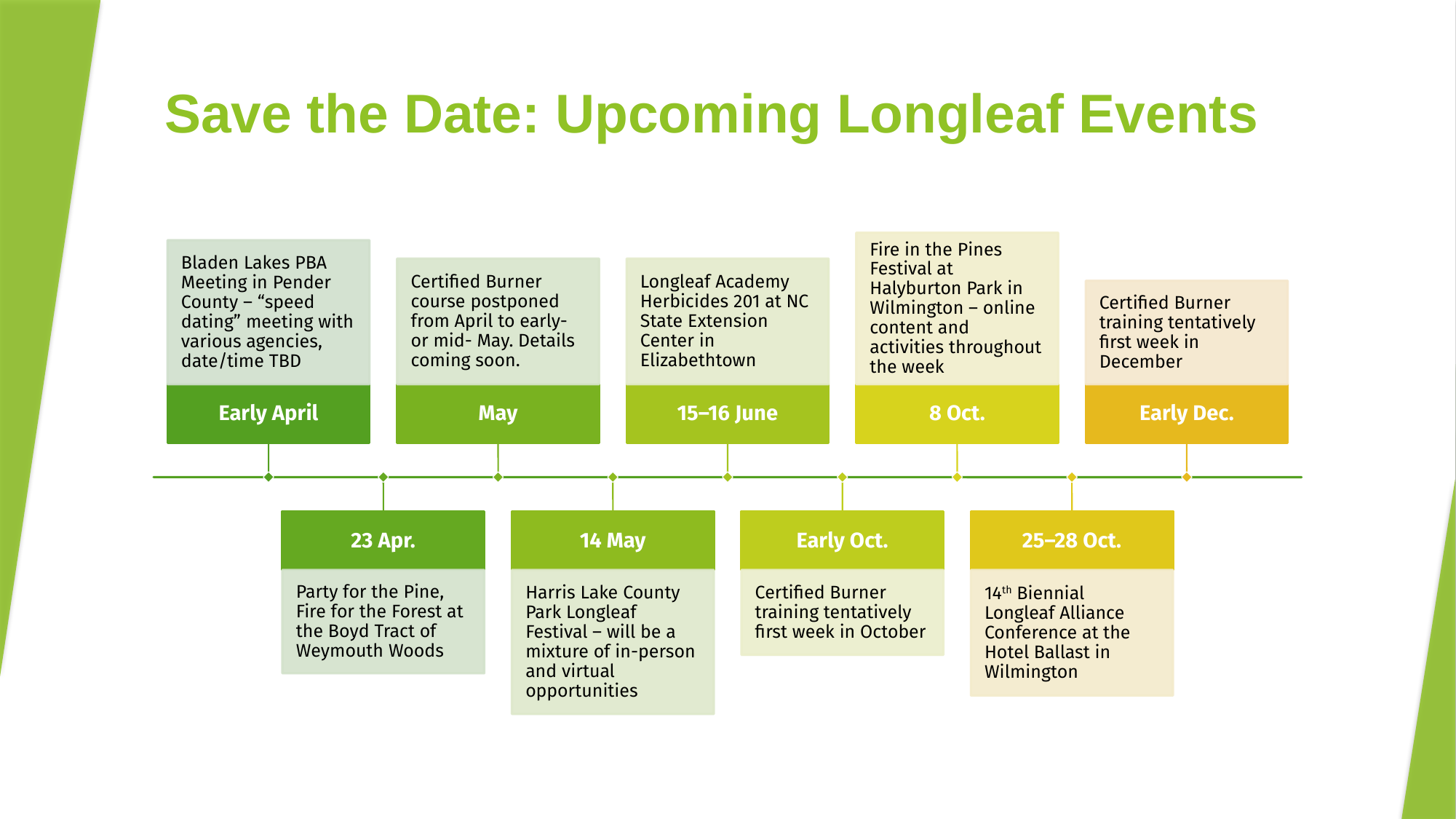

# Save the Date: Upcoming Longleaf Events
Early April
Bladen Lakes PBA Meeting in Pender County – “speed dating” meeting with various agencies, date/time TBD
23 Apr.
Party for the Pine, Fire for the Forest at the Boyd Tract of Weymouth Woods
May
Certified Burner course postponed from April to early- or mid- May. Details coming soon.
14 May
Harris Lake County Park Longleaf Festival – will be a mixture of in-person and virtual opportunities
15–16 June
Longleaf Academy Herbicides 201 at NC State Extension Center in Elizabethtown
Early Oct.
Certified Burner training tentatively first week in October
8 Oct.
Fire in the Pines Festival at Halyburton Park in Wilmington – online content and activities throughout the week
25–28 Oct.
14th Biennial Longleaf Alliance Conference at the Hotel Ballast in Wilmington
Early Dec.
Certified Burner training tentatively first week in December